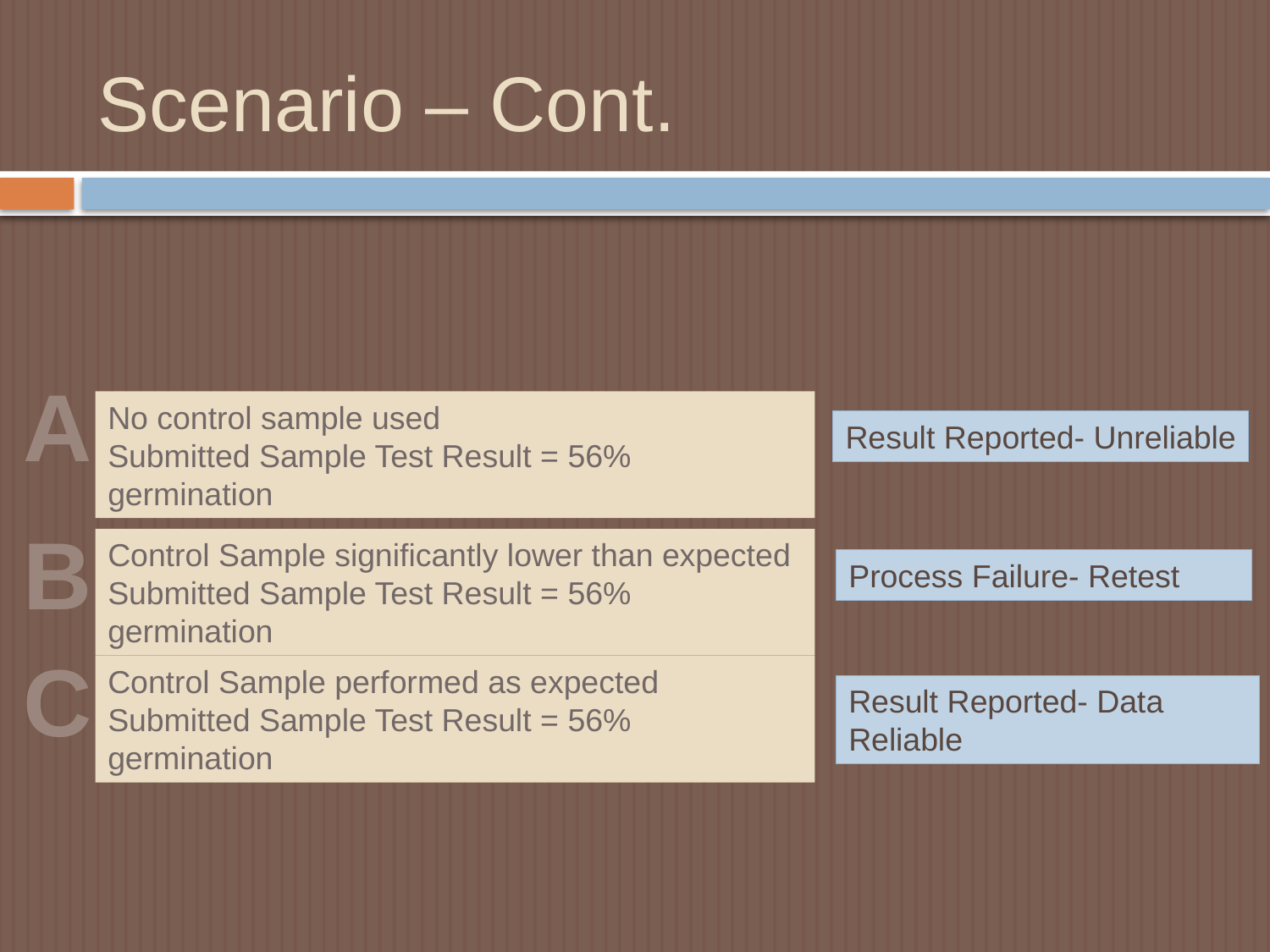

# Scenario – Cont.
A
No control sample used
Submitted Sample Test Result = 56% germination
Result Reported- Unreliable
B
Control Sample significantly lower than expected
Submitted Sample Test Result = 56% germination
Process Failure- Retest
C
Control Sample performed as expected
Submitted Sample Test Result = 56% germination
Result Reported- Data Reliable